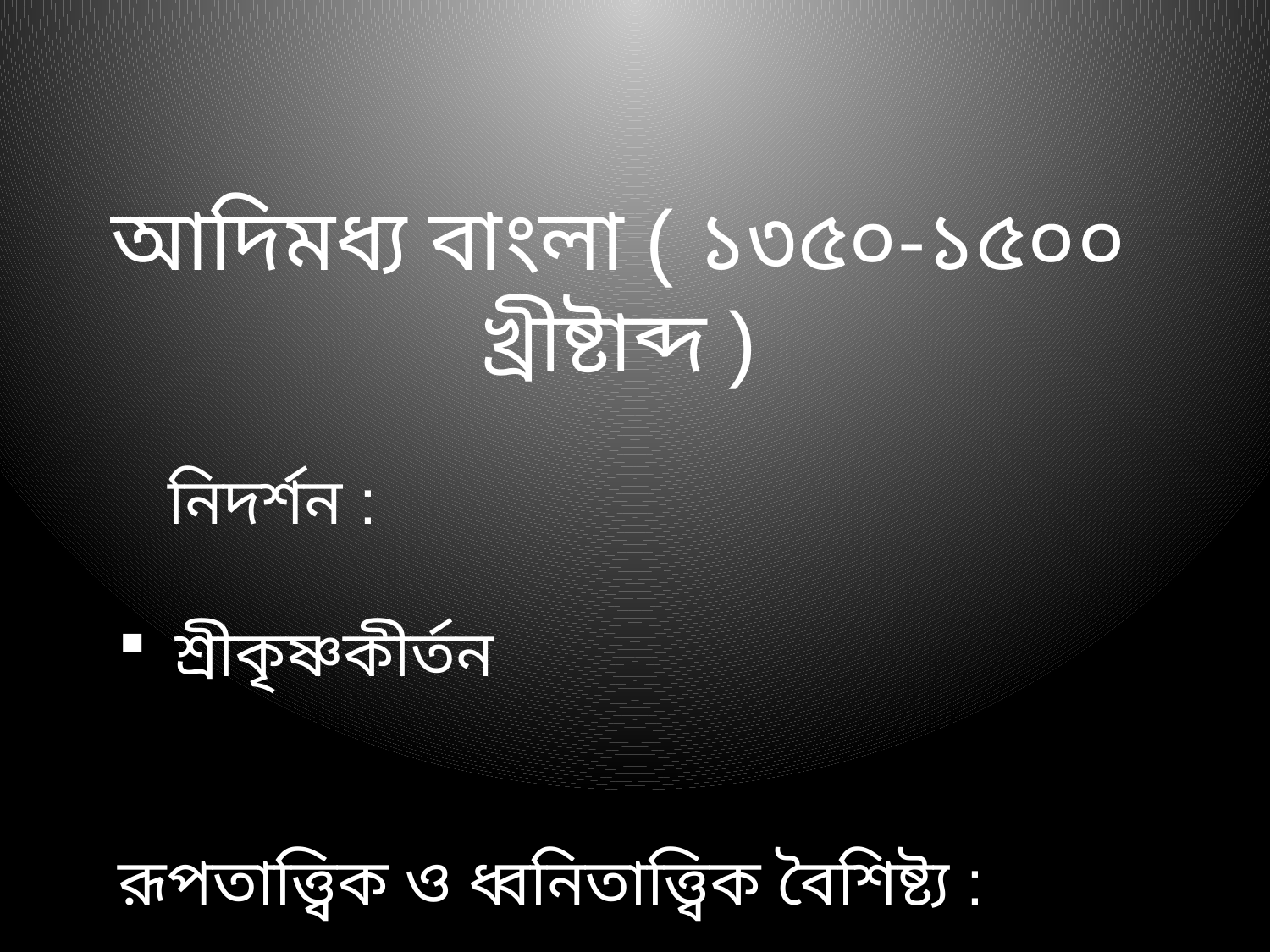

আদিমধ্য বাংলা ( ১৩৫০-১৫০০ খ্রীষ্টাব্দ )
   নিদর্শন :

 শ্রীকৃষ্ণকীর্তন

রূপতাত্ত্বিক ও ধ্বনিতাত্ত্বিক বৈশিষ্ট্য :